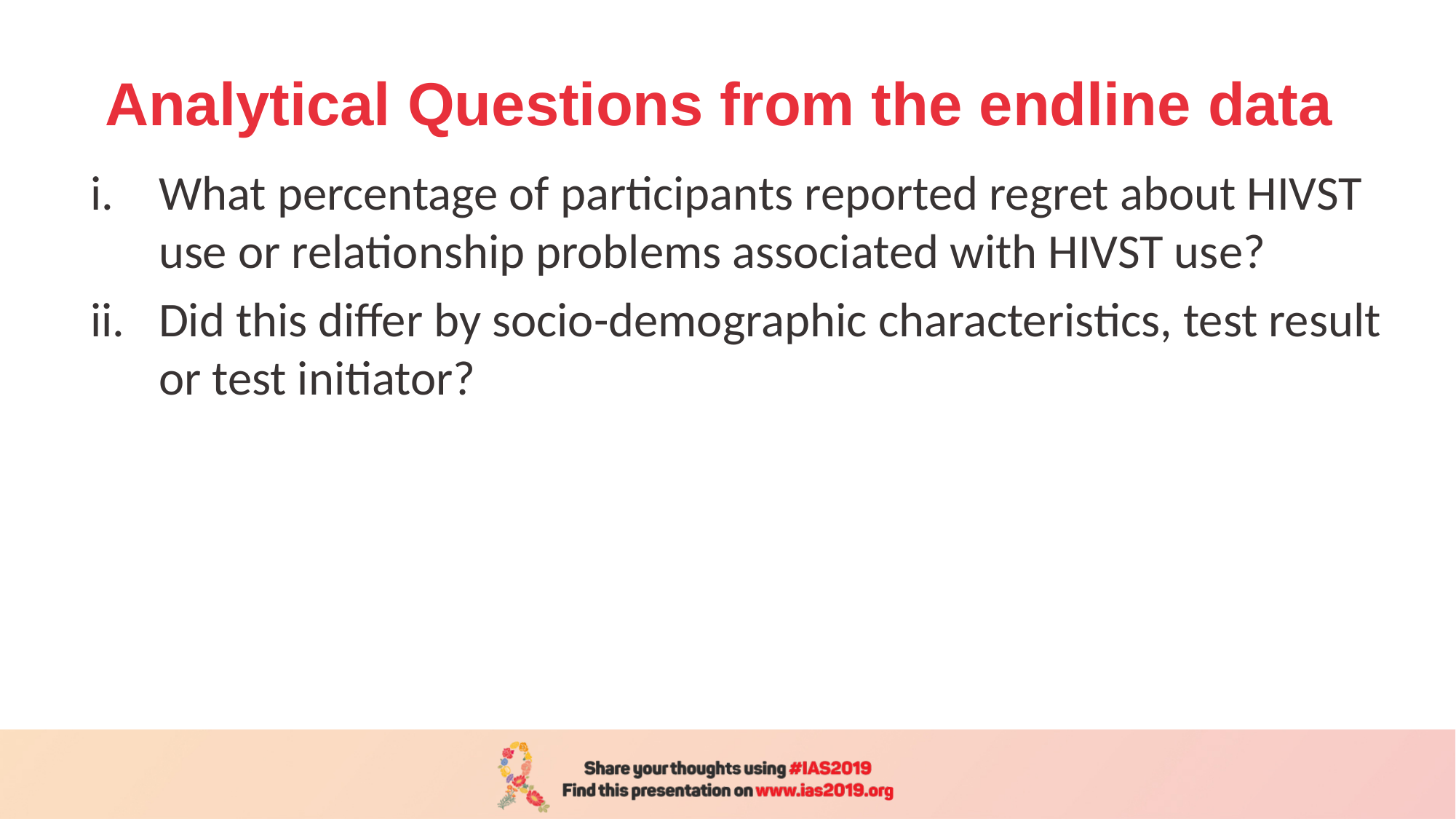

# Analytical Questions from the endline data
What percentage of participants reported regret about HIVST use or relationship problems associated with HIVST use?
Did this differ by socio-demographic characteristics, test result or test initiator?